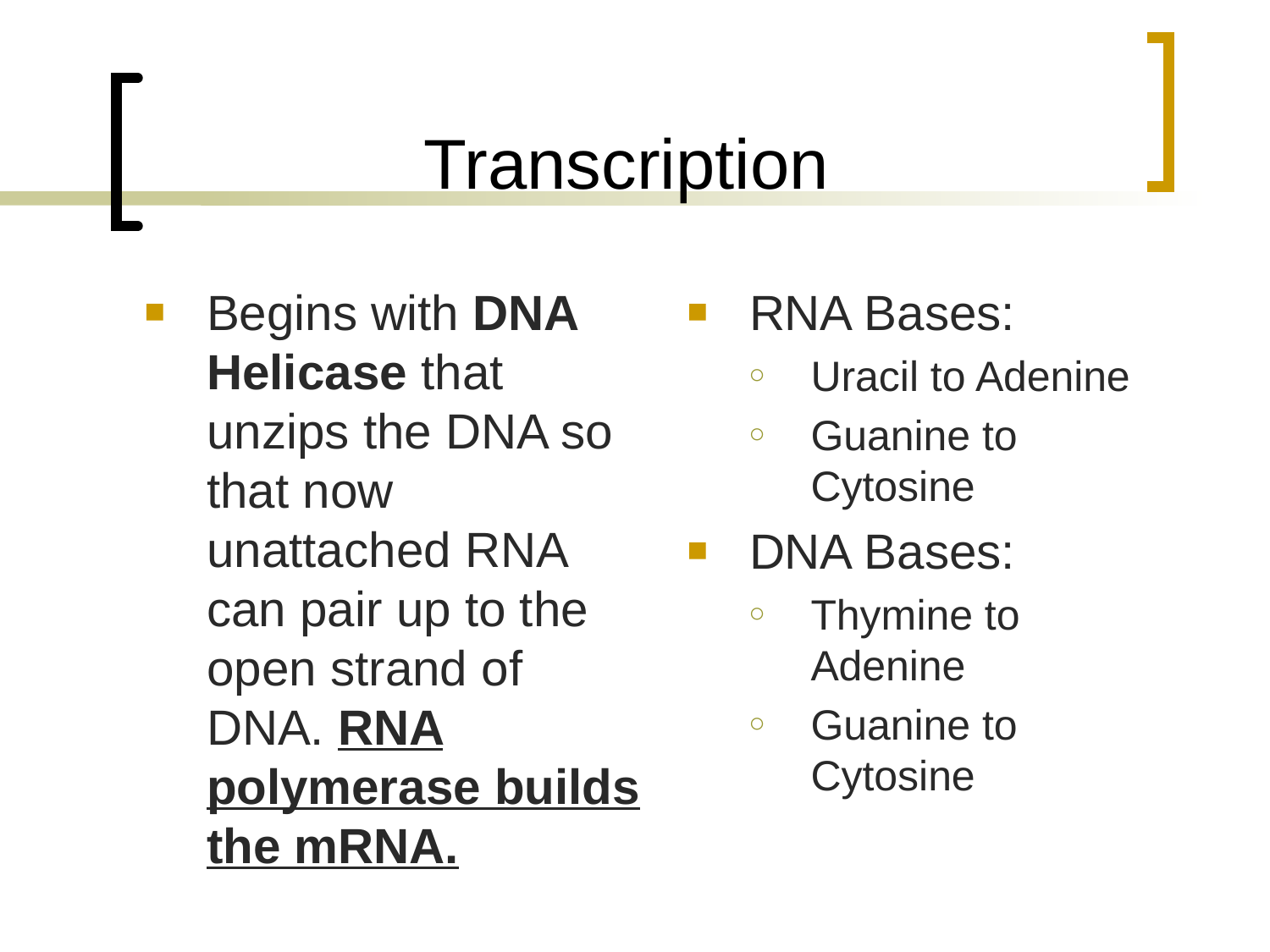

# Transcription
Begins with DNA Helicase that unzips the DNA so that now unattached RNA can pair up to the open strand of DNA. RNA polymerase builds the mRNA.
RNA Bases:
Uracil to Adenine
Guanine to Cytosine
DNA Bases:
Thymine to Adenine
Guanine to Cytosine